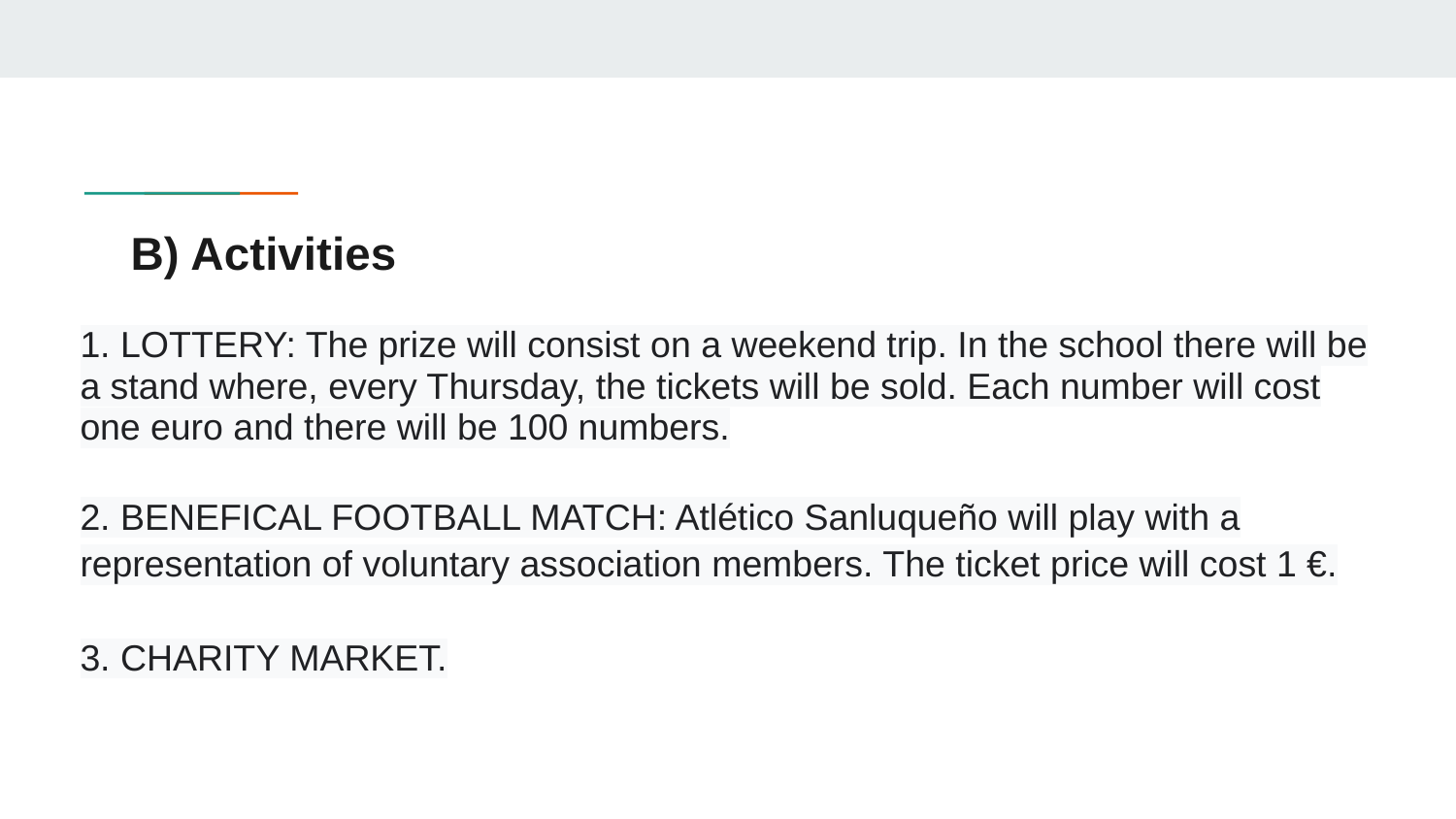

# B) Activities
1. LOTTERY: The prize will consist on a weekend trip. In the school there will be a stand where, every Thursday, the tickets will be sold. Each number will cost one euro and there will be 100 numbers.

2. BENEFICAL FOOTBALL MATCH: Atlético Sanluqueño will play with a
representation of voluntary association members. The ticket price will cost 1 €.

3. CHARITY MARKET.